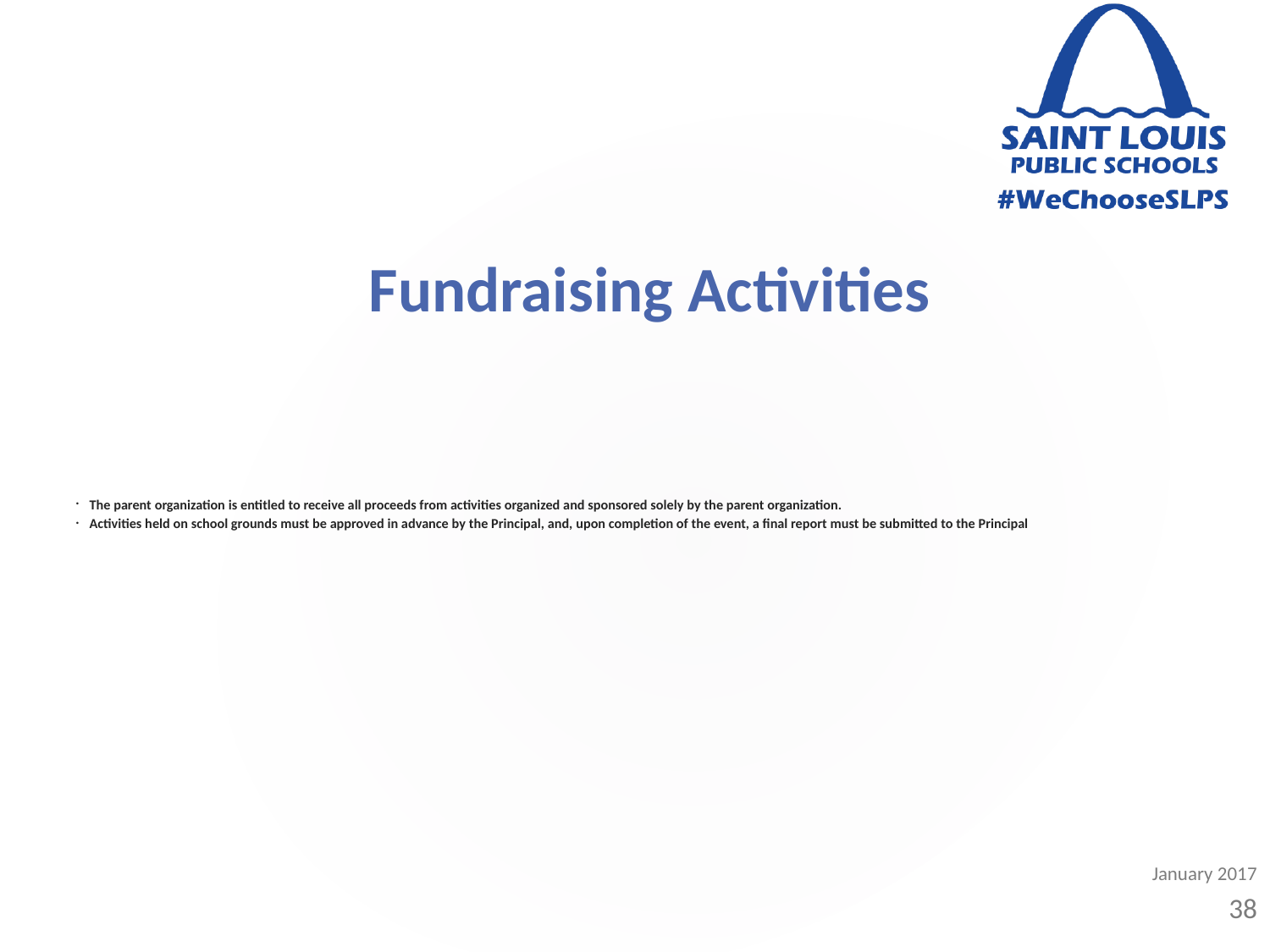

Fundraising Activities

The parent organization is entitled to receive all proceeds from activities organized and sponsored solely by the parent organization.
Activities held on school grounds must be approved in advance by the Principal, and, upon completion of the event, a final report must be submitted to the Principal
January 2017
38